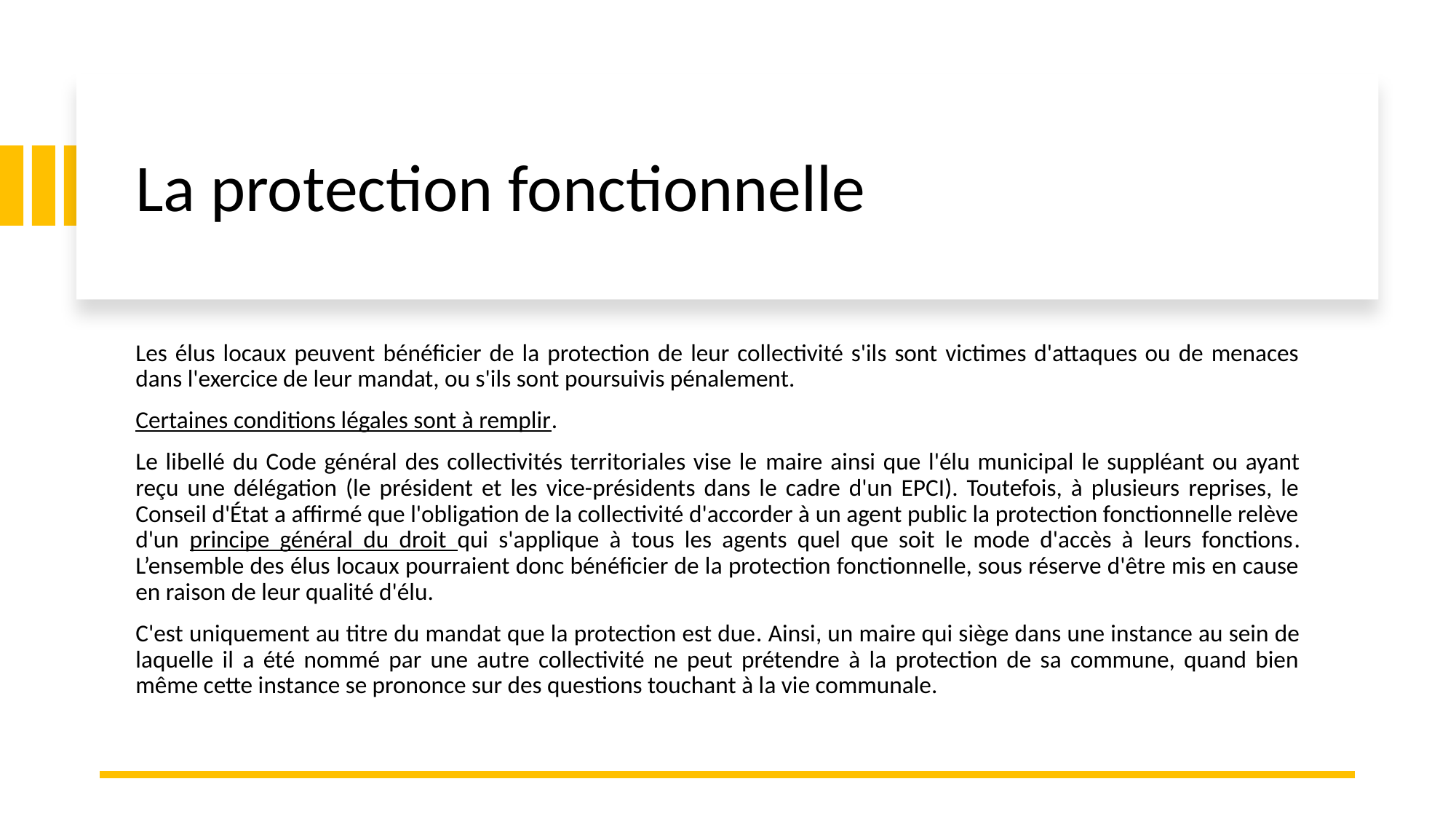

# La protection fonctionnelle

Les élus locaux peuvent bénéficier de la protection de leur collectivité s'ils sont victimes d'attaques ou de menaces dans l'exercice de leur mandat, ou s'ils sont poursuivis pénalement.
Certaines conditions légales sont à remplir.
Le libellé du Code général des collectivités territoriales vise le maire ainsi que l'élu municipal le suppléant ou ayant reçu une délégation (le président et les vice-présidents dans le cadre d'un EPCI). Toutefois, à plusieurs reprises, le Conseil d'État a affirmé que l'obligation de la collectivité d'accorder à un agent public la protection fonctionnelle relève d'un principe général du droit qui s'applique à tous les agents quel que soit le mode d'accès à leurs fonctions. L’ensemble des élus locaux pourraient donc bénéficier de la protection fonctionnelle, sous réserve d'être mis en cause en raison de leur qualité d'élu.
C'est uniquement au titre du mandat que la protection est due. Ainsi, un maire qui siège dans une instance au sein de laquelle il a été nommé par une autre collectivité ne peut prétendre à la protection de sa commune, quand bien même cette instance se prononce sur des questions touchant à la vie communale.